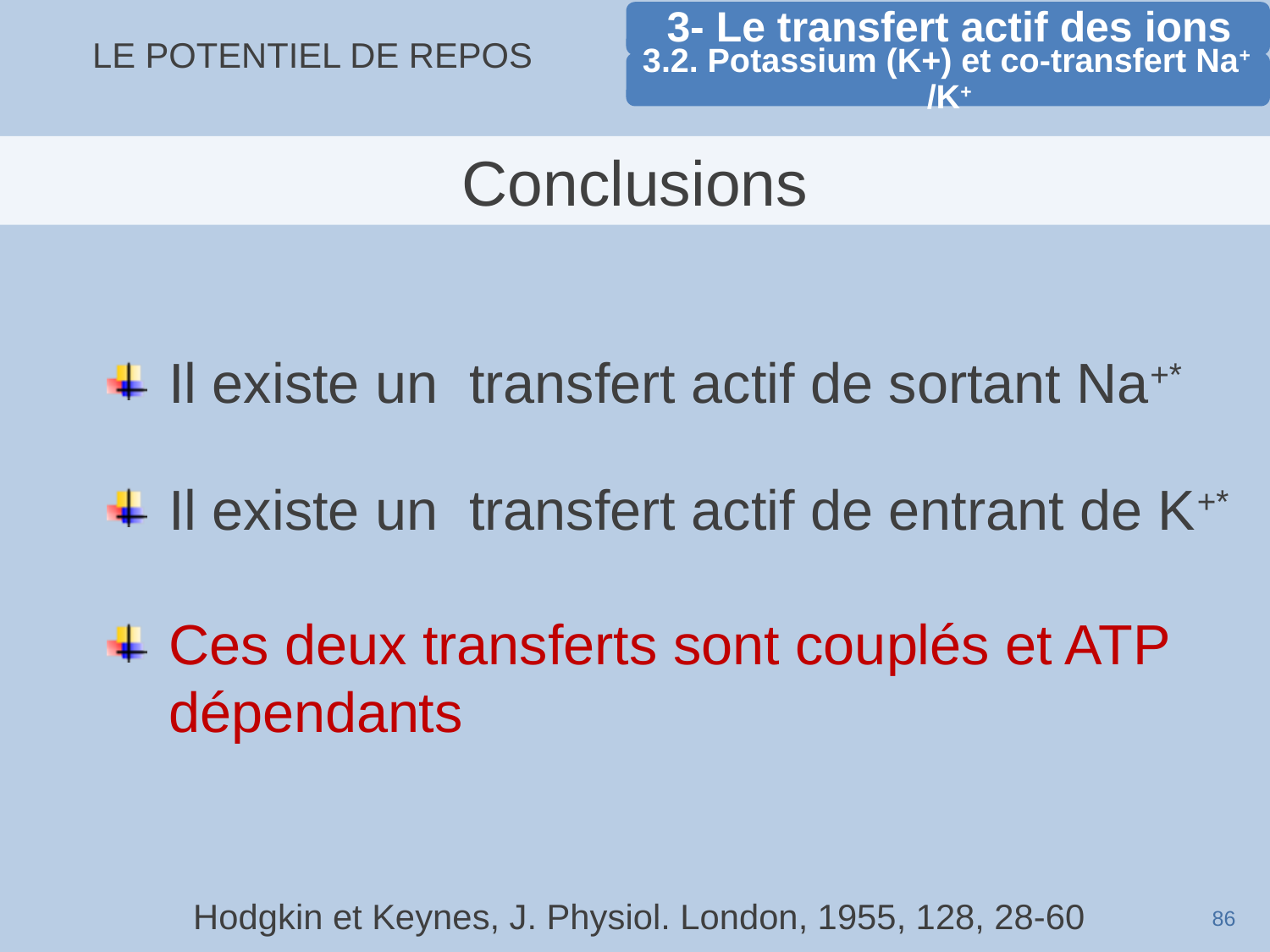

# Le potentiel de repos
3- Le transfert actif des ions
3.2. Potassium (K+) et co-transfert Na+  /K+
Conclusions
Il existe un  transfert actif de sortant Na+*

Il existe un  transfert actif de entrant de K+*

Ces deux transferts sont couplés et ATP dépendants
Hodgkin et Keynes, J. Physiol. London, 1955, 128, 28-60
86